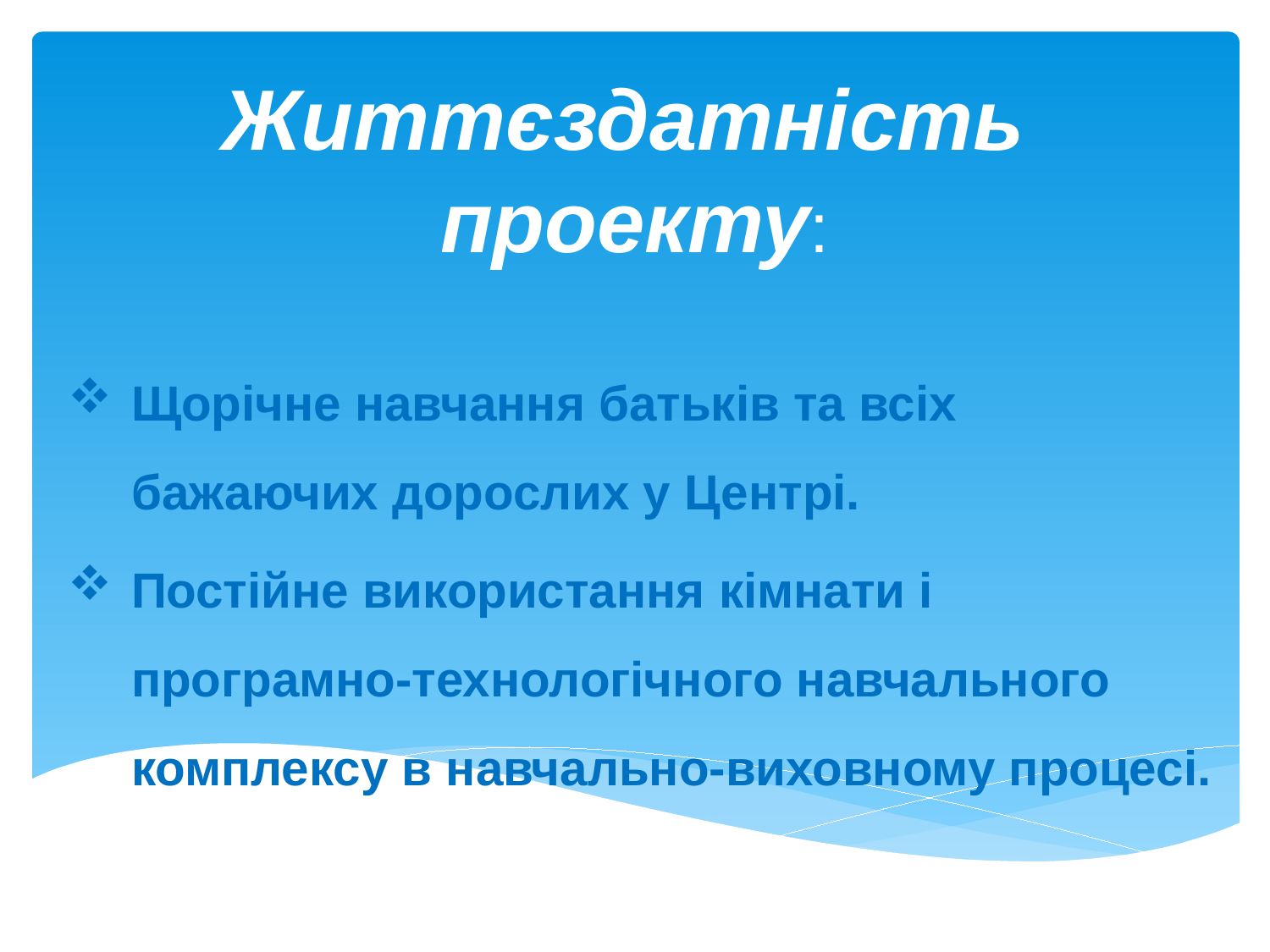

# Життєздатність  проекту:
Щорічне навчання батьків та всіх бажаючих дорослих у Центрі.
Постійне використання кімнати і програмно-технологічного навчального комплексу в навчально-виховному процесі.